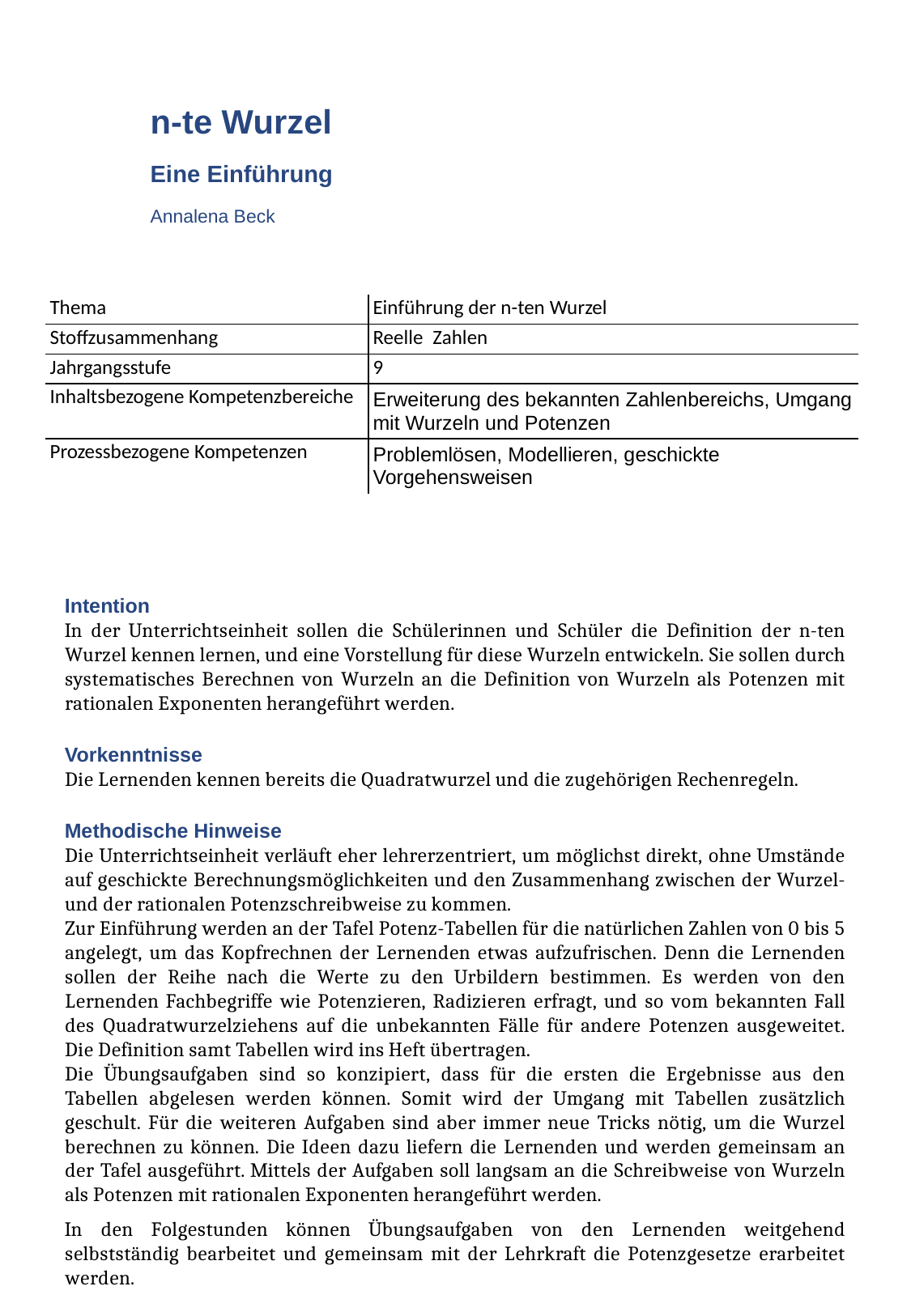

n-te Wurzel

Eine Einführung

Annalena Beck
| Thema | Einführung der n-ten Wurzel |
| --- | --- |
| Stoffzusammenhang | Reelle Zahlen |
| Jahrgangsstufe | 9 |
| Inhaltsbezogene Kompetenzbereiche | Erweiterung des bekannten Zahlenbereichs, Umgang mit Wurzeln und Potenzen |
| Prozessbezogene Kompetenzen | Problemlösen, Modellieren, geschickte Vorgehensweisen |
Intention
In der Unterrichtseinheit sollen die Schülerinnen und Schüler die Definition der n-ten Wurzel kennen lernen, und eine Vorstellung für diese Wurzeln entwickeln. Sie sollen durch systematisches Berechnen von Wurzeln an die Definition von Wurzeln als Potenzen mit rationalen Exponenten herangeführt werden.

Vorkenntnisse
Die Lernenden kennen bereits die Quadratwurzel und die zugehörigen Rechenregeln.

Methodische Hinweise
Die Unterrichtseinheit verläuft eher lehrerzentriert, um möglichst direkt, ohne Umstände auf geschickte Berechnungsmöglichkeiten und den Zusammenhang zwischen der Wurzel- und der rationalen Potenzschreibweise zu kommen.
Zur Einführung werden an der Tafel Potenz-Tabellen für die natürlichen Zahlen von 0 bis 5 angelegt, um das Kopfrechnen der Lernenden etwas aufzufrischen. Denn die Lernenden sollen der Reihe nach die Werte zu den Urbildern bestimmen. Es werden von den Lernenden Fachbegriffe wie Potenzieren, Radizieren erfragt, und so vom bekannten Fall des Quadratwurzelziehens auf die unbekannten Fälle für andere Potenzen ausgeweitet. Die Definition samt Tabellen wird ins Heft übertragen.
Die Übungsaufgaben sind so konzipiert, dass für die ersten die Ergebnisse aus den Tabellen abgelesen werden können. Somit wird der Umgang mit Tabellen zusätzlich geschult. Für die weiteren Aufgaben sind aber immer neue Tricks nötig, um die Wurzel berechnen zu können. Die Ideen dazu liefern die Lernenden und werden gemeinsam an der Tafel ausgeführt. Mittels der Aufgaben soll langsam an die Schreibweise von Wurzeln als Potenzen mit rationalen Exponenten herangeführt werden.
In den Folgestunden können Übungsaufgaben von den Lernenden weitgehend selbstständig bearbeitet und gemeinsam mit der Lehrkraft die Potenzgesetze erarbeitet werden.